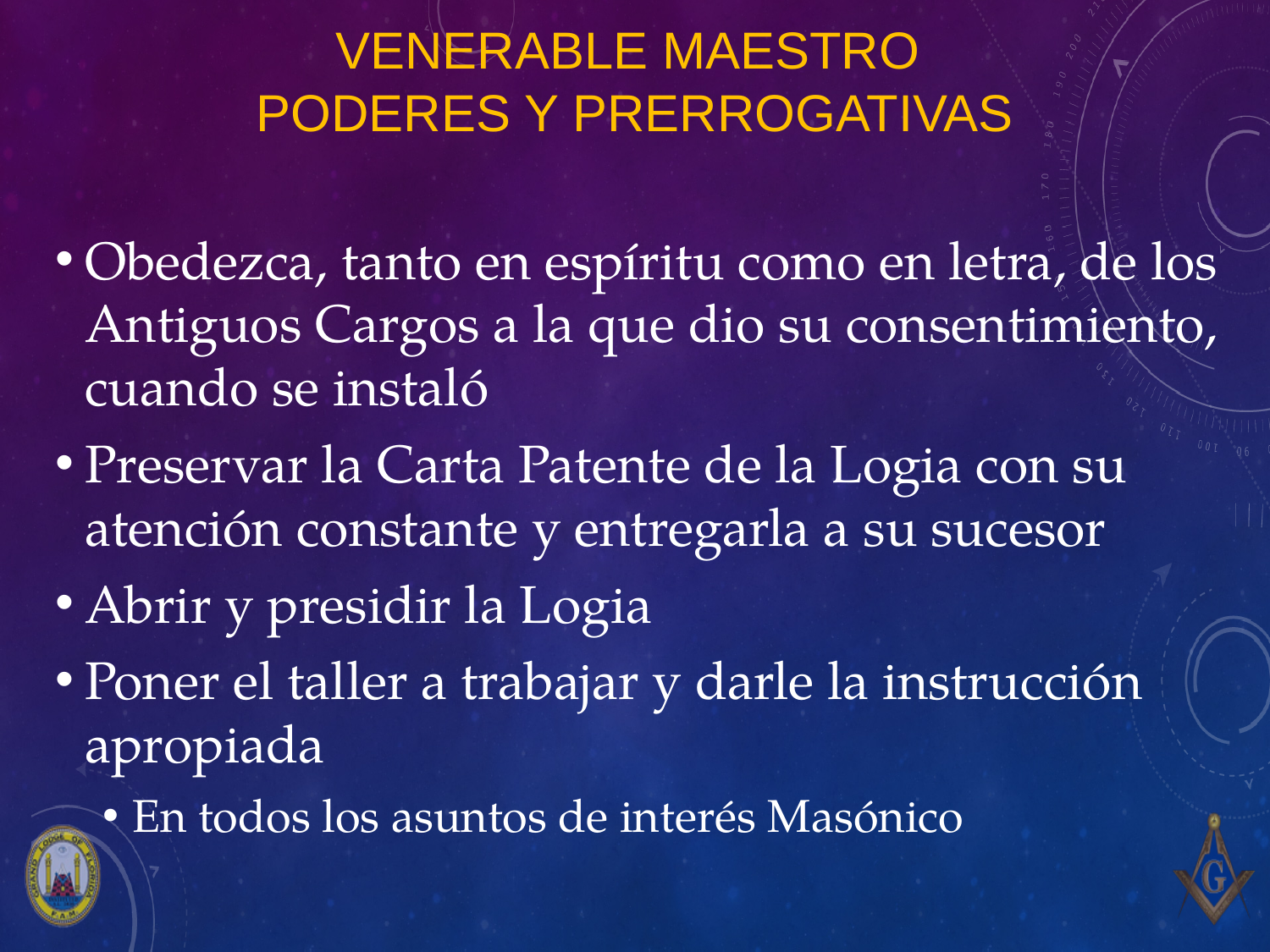

# Venerable Maestro poderes y prerrogativas
Obedezca, tanto en espíritu como en letra, de los Antiguos Cargos a la que dio su consentimiento, cuando se instaló
Preservar la Carta Patente de la Logia con su atención constante y entregarla a su sucesor
Abrir y presidir la Logia
Poner el taller a trabajar y darle la instrucción apropiada
En todos los asuntos de interés Masónico